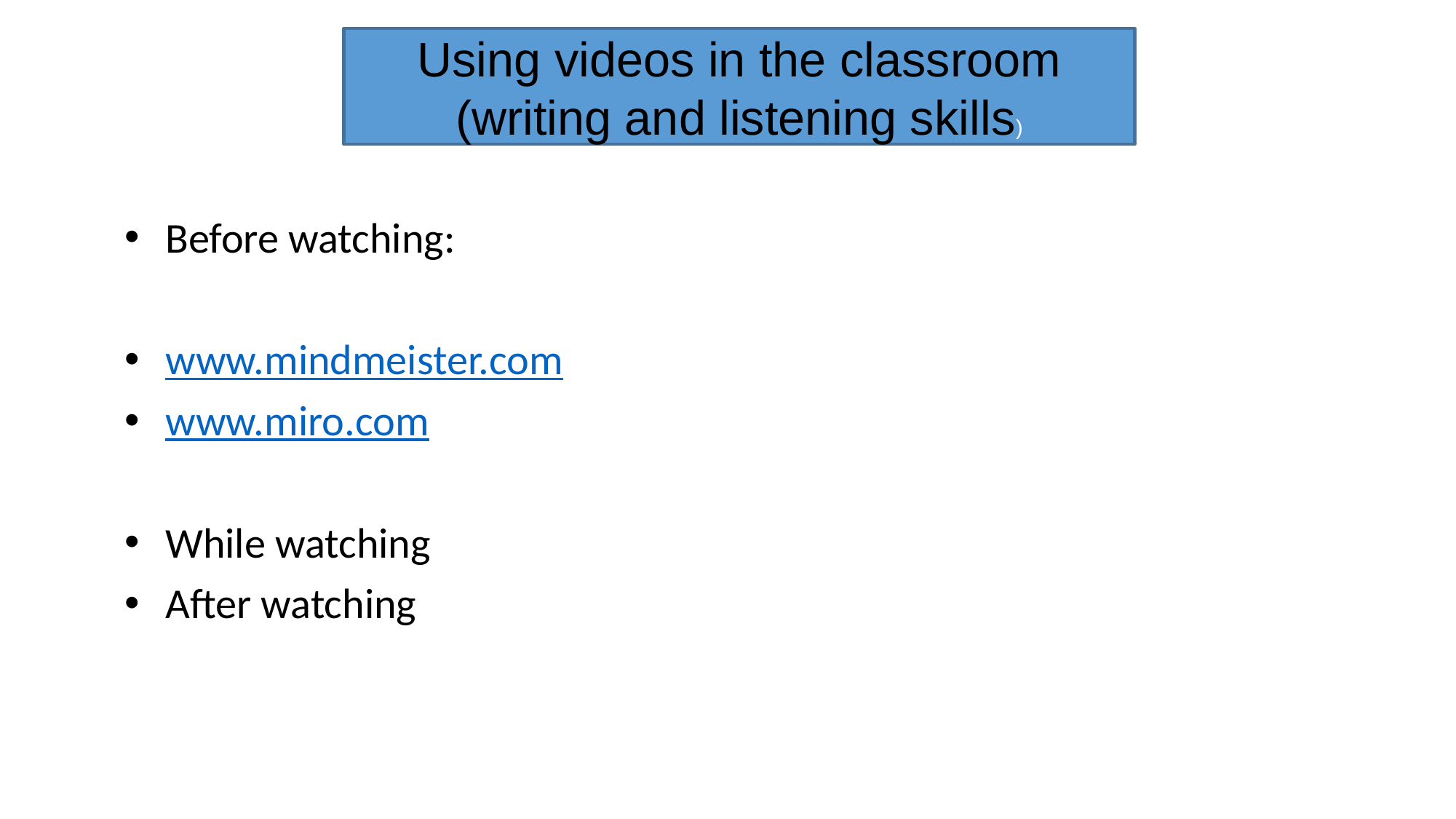

Using videos in the classroom (writing and listening skills)

Before watching:

www.mindmeister.com
www.miro.com

While watching
After watching